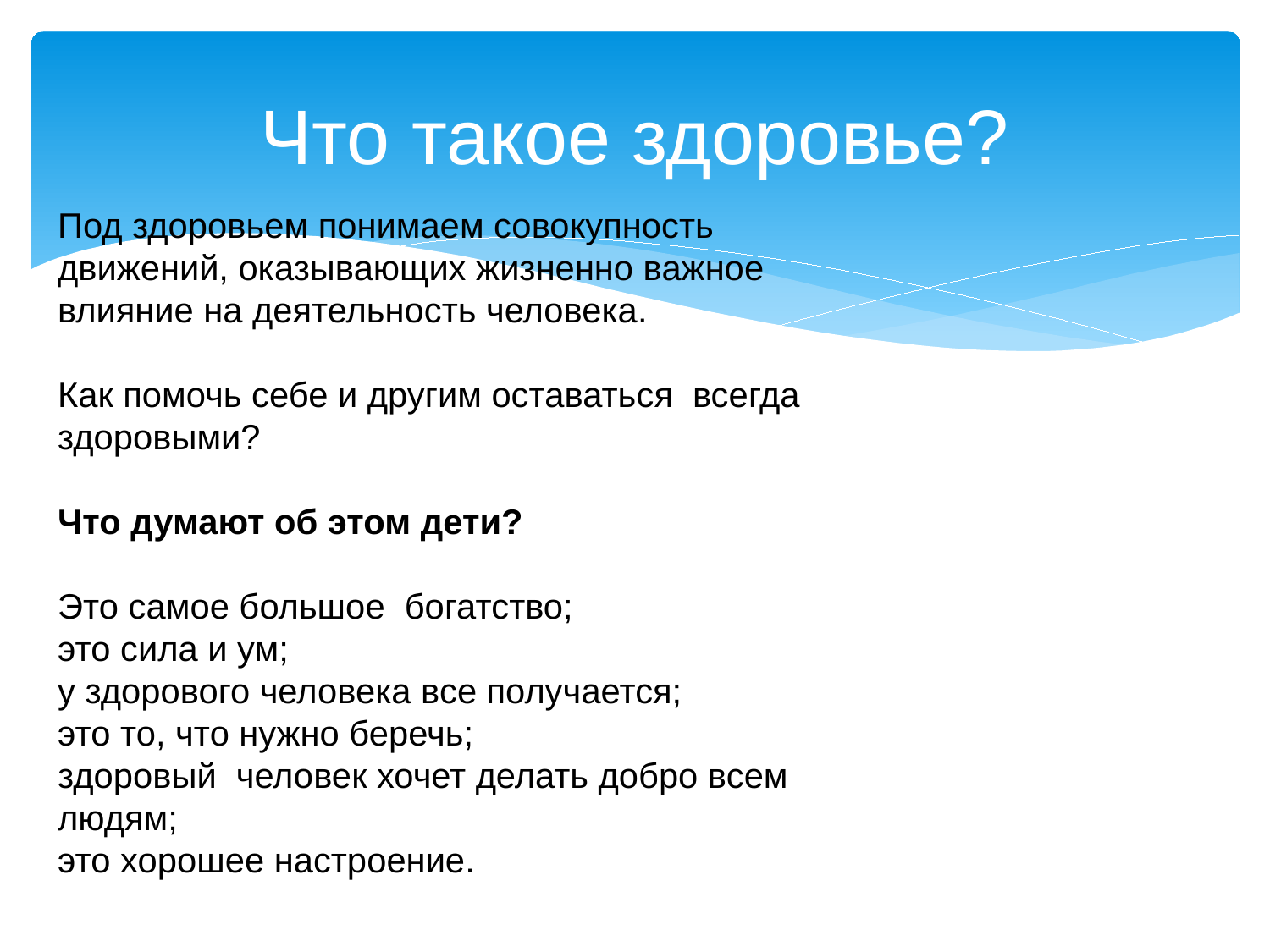

# Что такое здоровье?
Под здоровьем понимаем совокупность движений, оказывающих жизненно важное влияние на деятельность человека.

Как помочь себе и другим оставаться  всегда здоровыми?

Что думают об этом дети?

Это самое большое  богатство;
это сила и ум;
у здорового человека все получается;
это то, что нужно беречь;
здоровый  человек хочет делать добро всем людям;
это хорошее настроение.